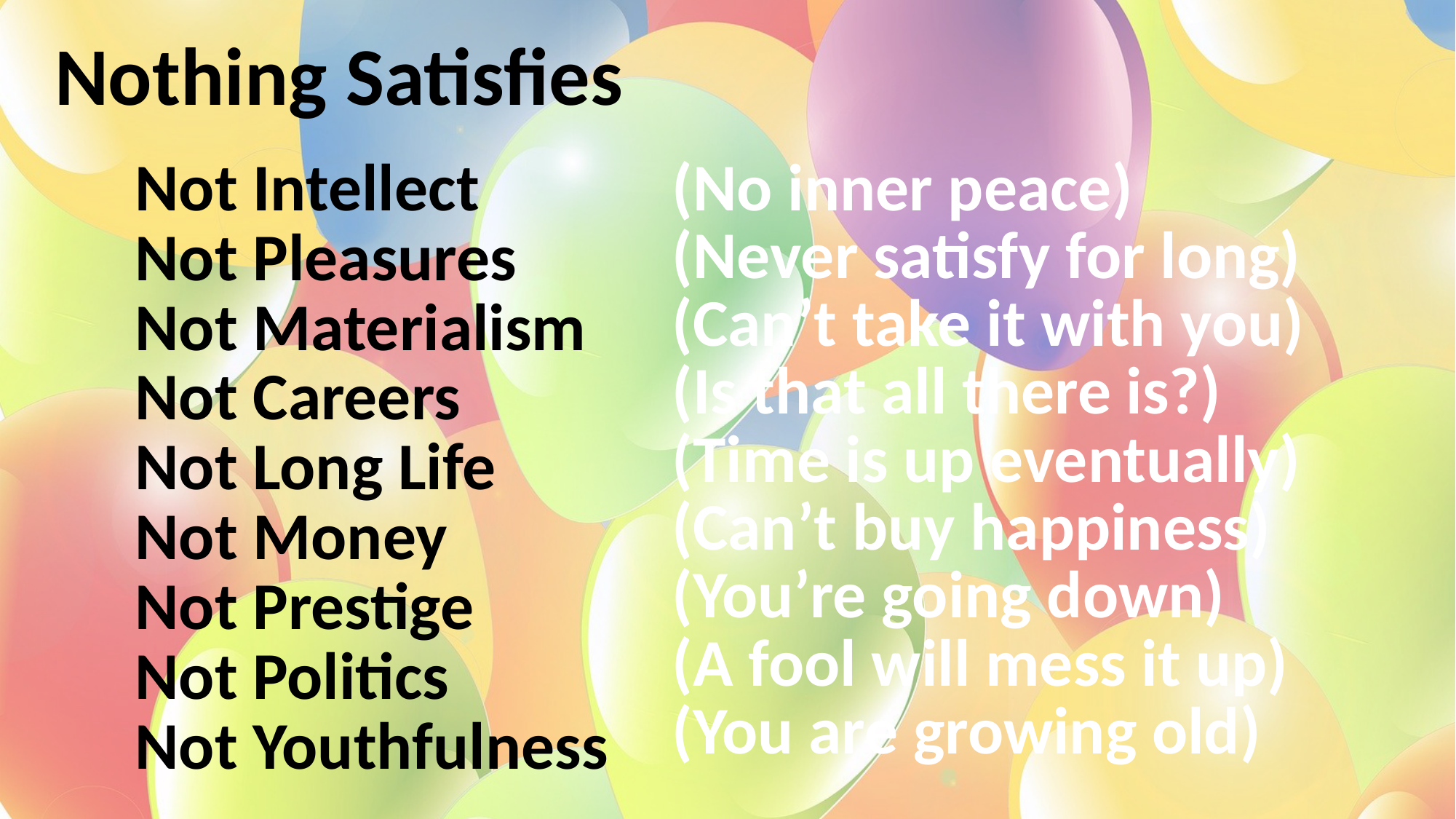

# Nothing Satisfies
(No inner peace)
(Never satisfy for long)
(Can’t take it with you)
(Is that all there is?)
(Time is up eventually)
(Can’t buy happiness)
(You’re going down)
(A fool will mess it up)
(You are growing old)
Not Intellect
Not Pleasures
Not Materialism
Not Careers
Not Long Life
Not Money
Not Prestige
Not Politics
Not Youthfulness